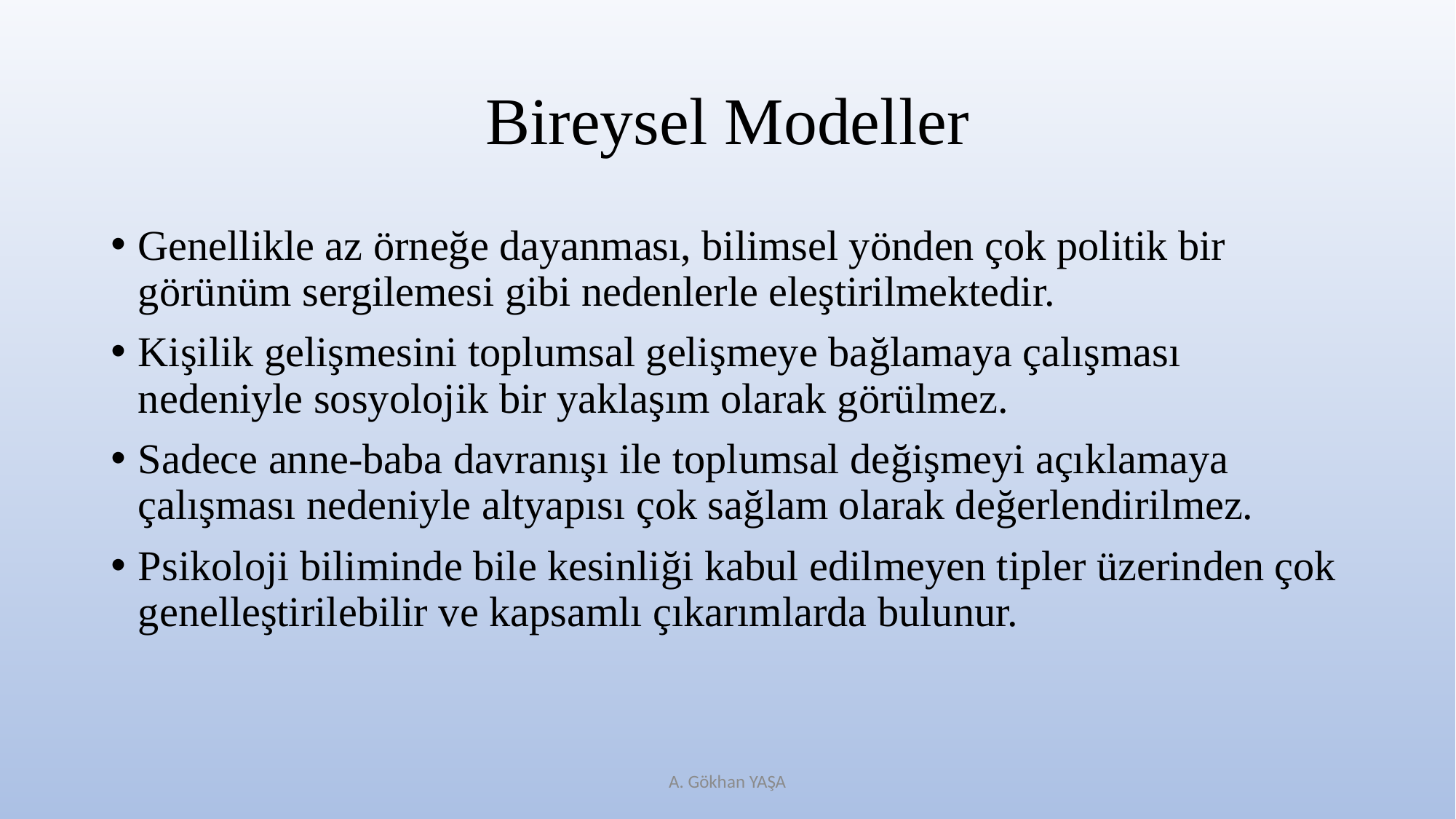

# Bireysel Modeller
Genellikle az örneğe dayanması, bilimsel yönden çok politik bir görünüm sergilemesi gibi nedenlerle eleştirilmektedir.
Kişilik gelişmesini toplumsal gelişmeye bağlamaya çalışması nedeniyle sosyolojik bir yaklaşım olarak görülmez.
Sadece anne-baba davranışı ile toplumsal değişmeyi açıklamaya çalışması nedeniyle altyapısı çok sağlam olarak değerlendirilmez.
Psikoloji biliminde bile kesinliği kabul edilmeyen tipler üzerinden çok genelleştirilebilir ve kapsamlı çıkarımlarda bulunur.
A. Gökhan YAŞA